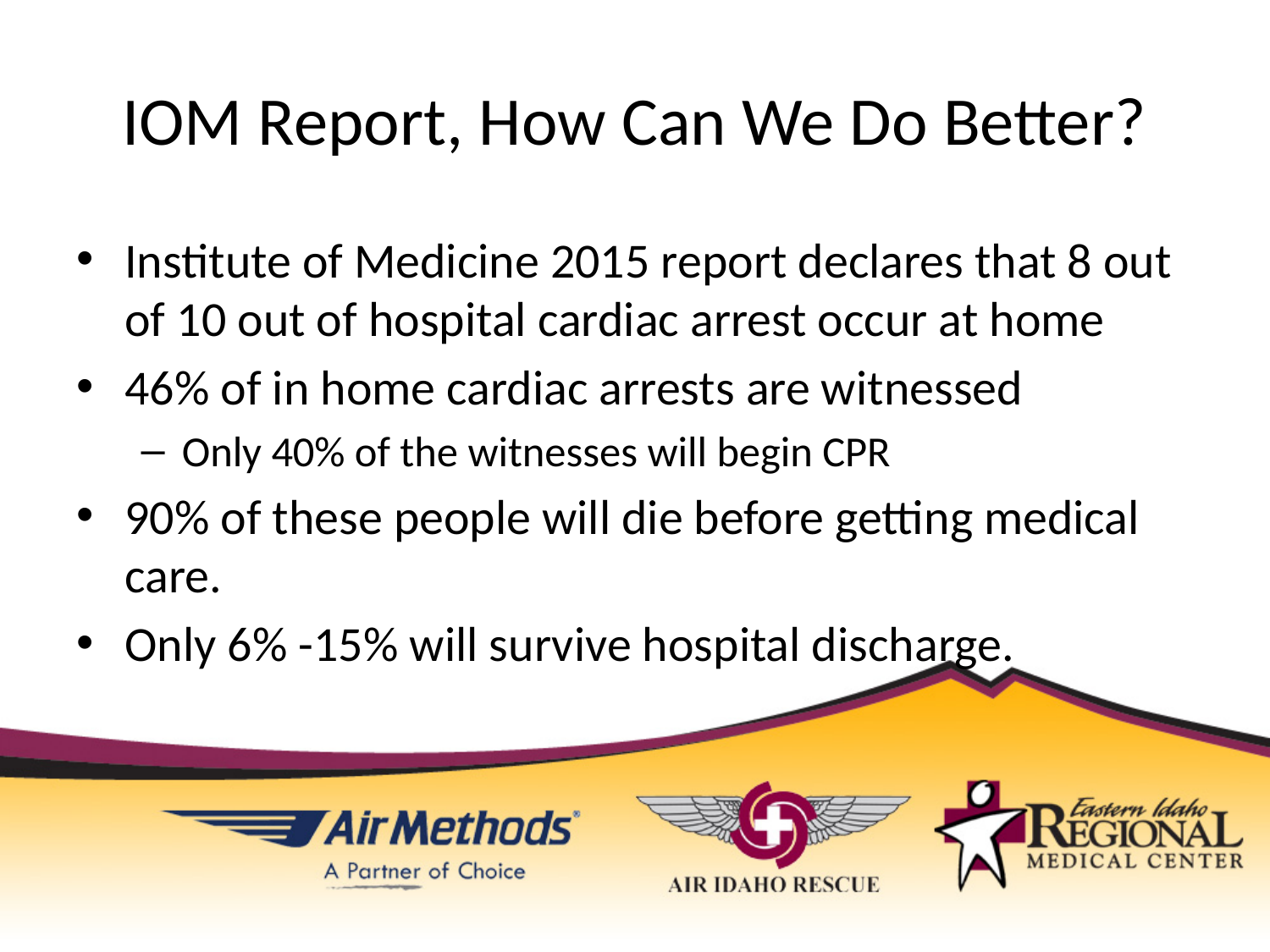

# IOM Report, How Can We Do Better?
Institute of Medicine 2015 report declares that 8 out of 10 out of hospital cardiac arrest occur at home
46% of in home cardiac arrests are witnessed
Only 40% of the witnesses will begin CPR
90% of these people will die before getting medical care.
Only 6% -15% will survive hospital discharge.